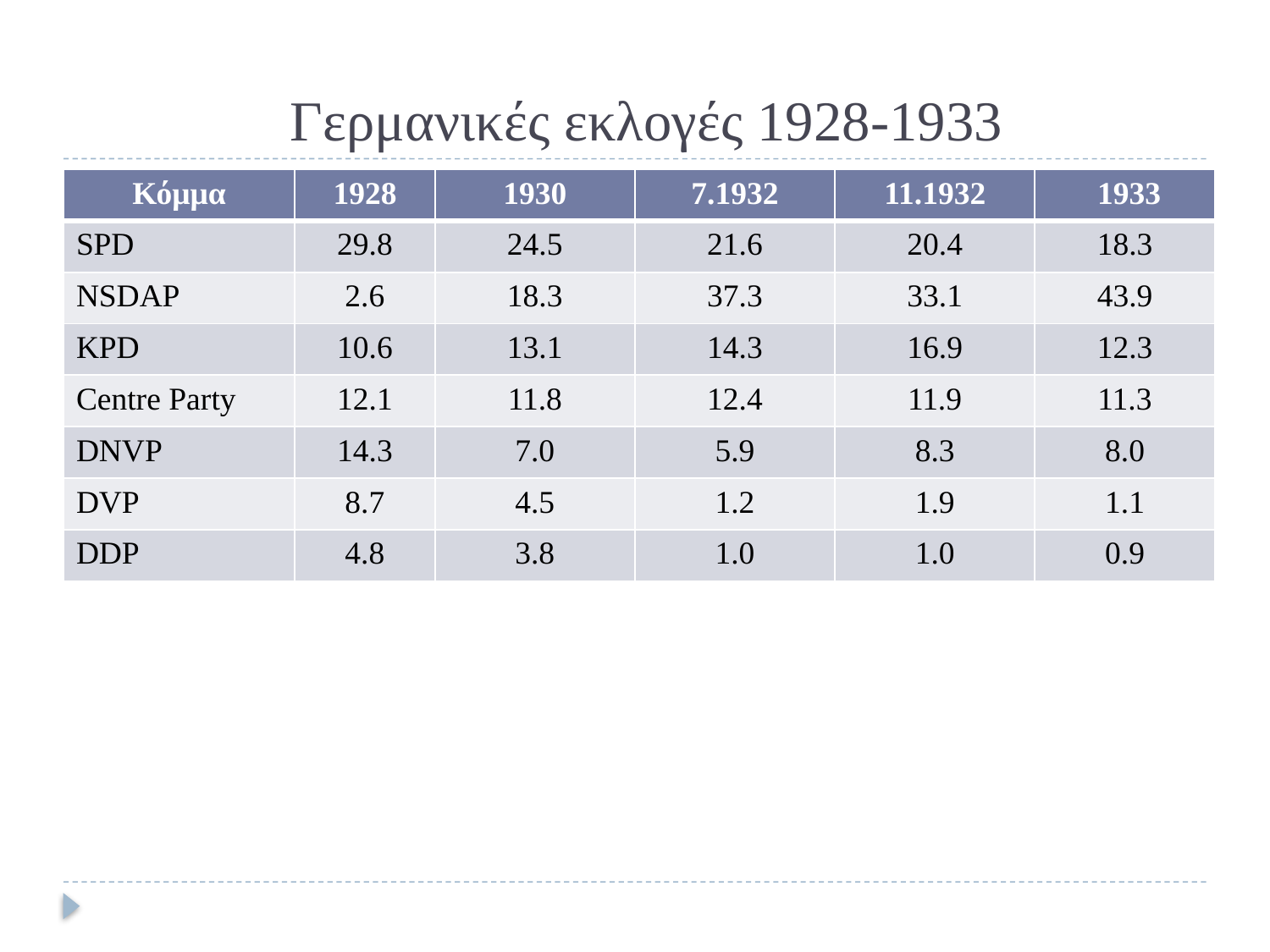

# Γερμανικές εκλογές 1928-1933
| Κόμμα | 1928 | 1930 | 7.1932 | 11.1932 | 1933 |
| --- | --- | --- | --- | --- | --- |
| SPD | 29.8 | 24.5 | 21.6 | 20.4 | 18.3 |
| NSDAP | 2.6 | 18.3 | 37.3 | 33.1 | 43.9 |
| KPD | 10.6 | 13.1 | 14.3 | 16.9 | 12.3 |
| Centre Party | 12.1 | 11.8 | 12.4 | 11.9 | 11.3 |
| DNVP | 14.3 | 7.0 | 5.9 | 8.3 | 8.0 |
| DVP | 8.7 | 4.5 | 1.2 | 1.9 | 1.1 |
| DDP | 4.8 | 3.8 | 1.0 | 1.0 | 0.9 |